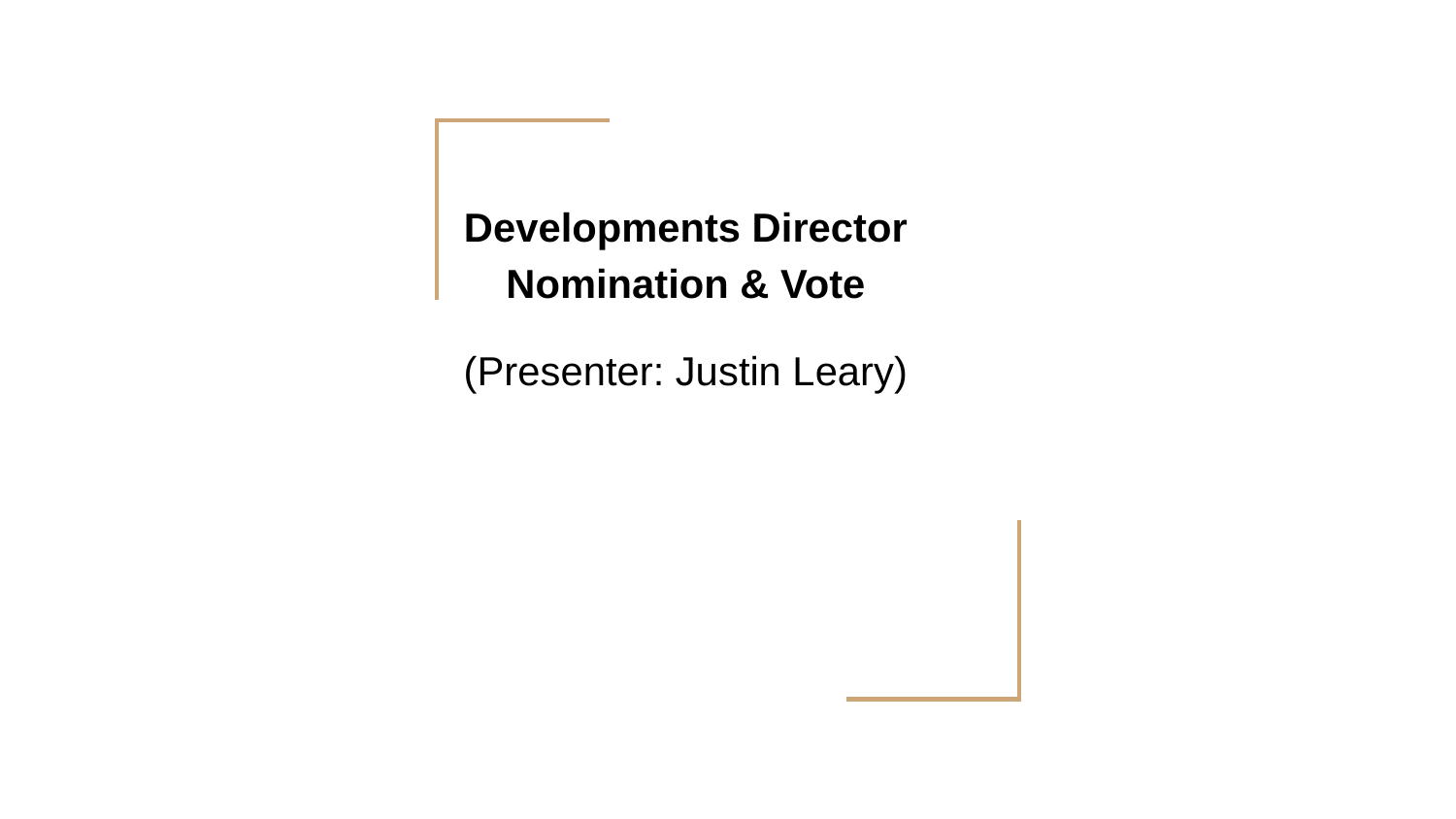

# Developments Director Nomination & Vote
(Presenter: Justin Leary)